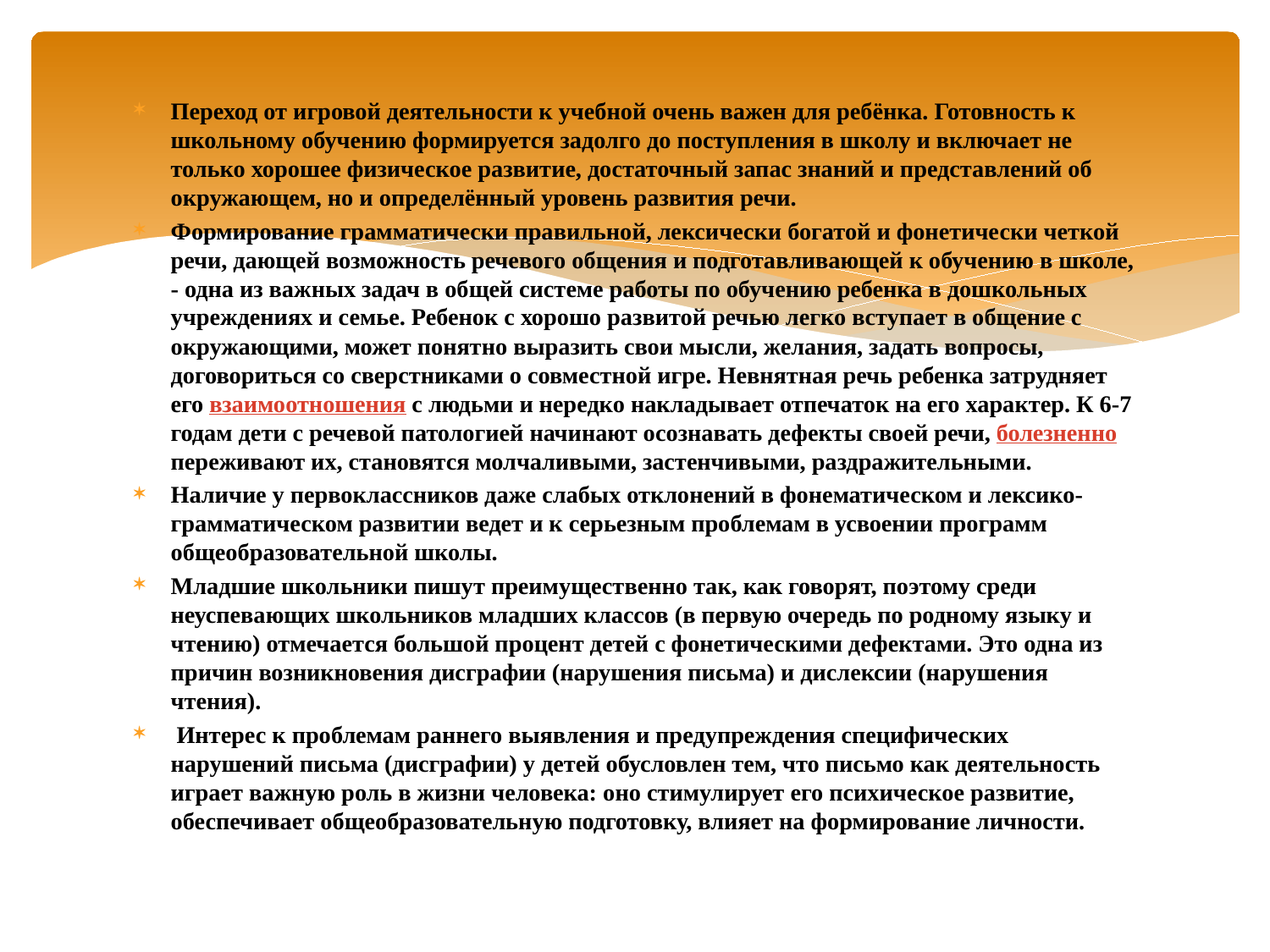

Переход от игровой деятельности к учебной очень важен для ребёнка. Готовность к школьному обучению формируется задолго до поступления в школу и включает не только хорошее физическое развитие, достаточный запас знаний и представлений об окружающем, но и определённый уровень развития речи.
Формирование грамматически правильной, лексически богатой и фонетически четкой речи, дающей возможность речевого общения и подготавливающей к обучению в школе, - одна из важных задач в общей системе работы по обучению ребенка в дошкольных учреждениях и семье. Ребенок с хорошо развитой речью легко вступает в общение с окружающими, может понятно выразить свои мысли, желания, задать вопросы, договориться со сверстниками о совместной игре. Невнятная речь ребенка затрудняет его взаимоотношения с людьми и нередко накладывает отпечаток на его характер. К 6-7 годам дети с речевой патологией начинают осознавать дефекты своей речи, болезненно переживают их, становятся молчаливыми, застенчивыми, раздражительными.
Наличие у первоклассников даже слабых отклонений в фонематическом и лексико-грамматическом развитии ведет и к серьезным проблемам в усвоении программ общеобразовательной школы.
Младшие школьники пишут преимущественно так, как говорят, поэтому среди неуспевающих школьников младших классов (в первую очередь по родному языку и чтению) отмечается большой процент детей с фонетическими дефектами. Это одна из причин возникновения дисграфии (нарушения письма) и дислексии (нарушения чтения).
 Интерес к проблемам раннего выявления и предупреждения специфических нарушений письма (дисграфии) у детей обусловлен тем, что письмо как деятельность играет важную роль в жизни человека: оно стимулирует его психическое развитие, обеспечивает общеобразовательную подготовку, влияет на формирование личности.